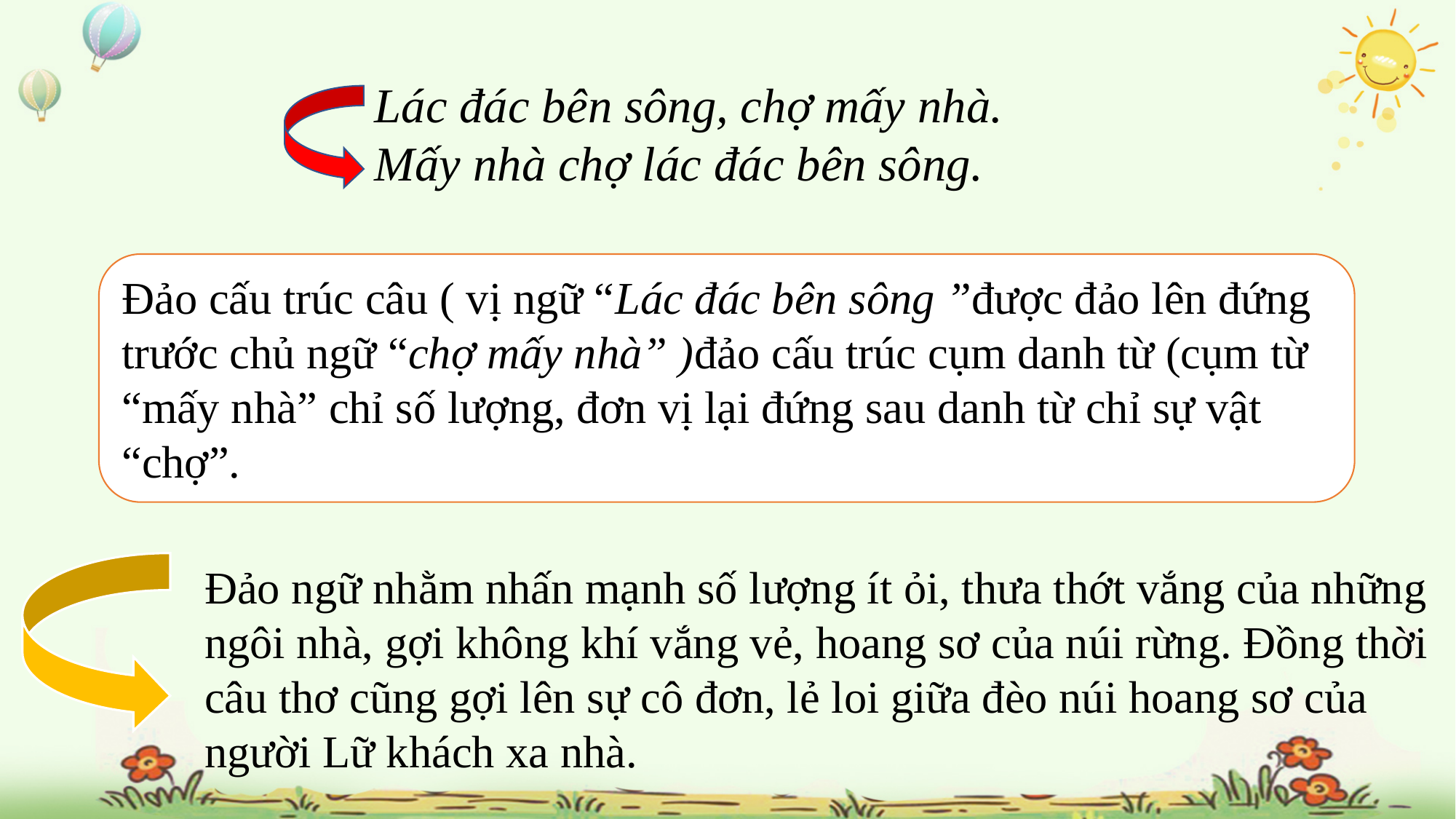

Lác đác bên sông, chợ mấy nhà.
Mấy nhà chợ lác đác bên sông.

Đảo cấu trúc câu ( vị ngữ “Lác đác bên sông ”được đảo lên đứng trước chủ ngữ “chợ mấy nhà” )đảo cấu trúc cụm danh từ (cụm từ “mấy nhà” chỉ số lượng, đơn vị lại đứng sau danh từ chỉ sự vật “chợ”.

Đảo ngữ nhằm nhấn mạnh số lượng ít ỏi, thưa thớt vắng của những ngôi nhà, gợi không khí vắng vẻ, hoang sơ của núi rừng. Đồng thời câu thơ cũng gợi lên sự cô đơn, lẻ loi giữa đèo núi hoang sơ của người Lữ khách xa nhà.